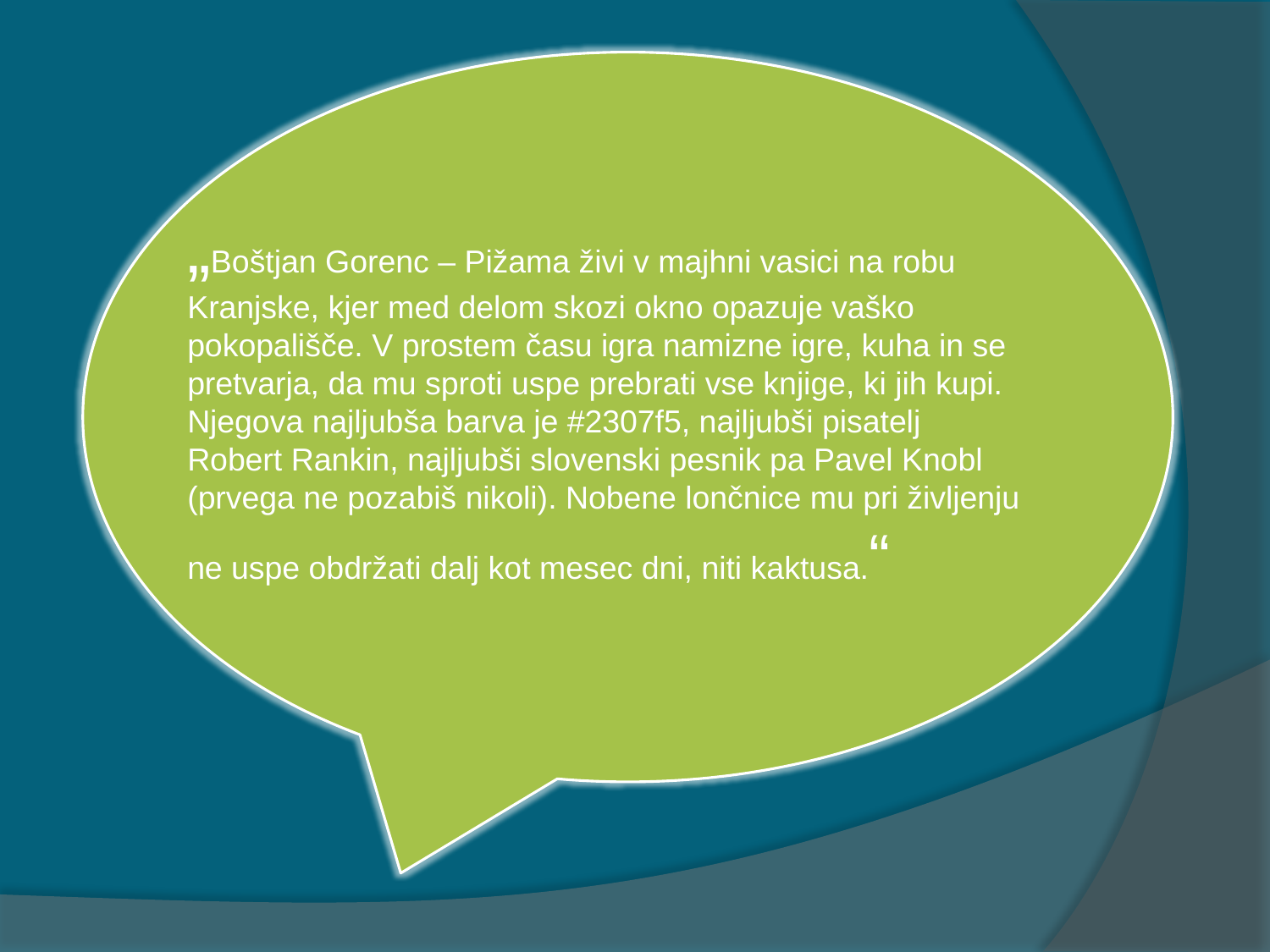

#

„Boštjan Gorenc – Pižama živi v majhni vasici na robu Kranjske, kjer med delom skozi okno opazuje vaško pokopališče. V prostem času igra namizne igre, kuha in se pretvarja, da mu sproti uspe prebrati vse knjige, ki jih kupi. Njegova najljubša barva je #2307f5, najljubši pisatelj Robert Rankin, najljubši slovenski pesnik pa Pavel Knobl (prvega ne pozabiš nikoli). Nobene lončnice mu pri življenju ne uspe obdržati dalj kot mesec dni, niti kaktusa.“